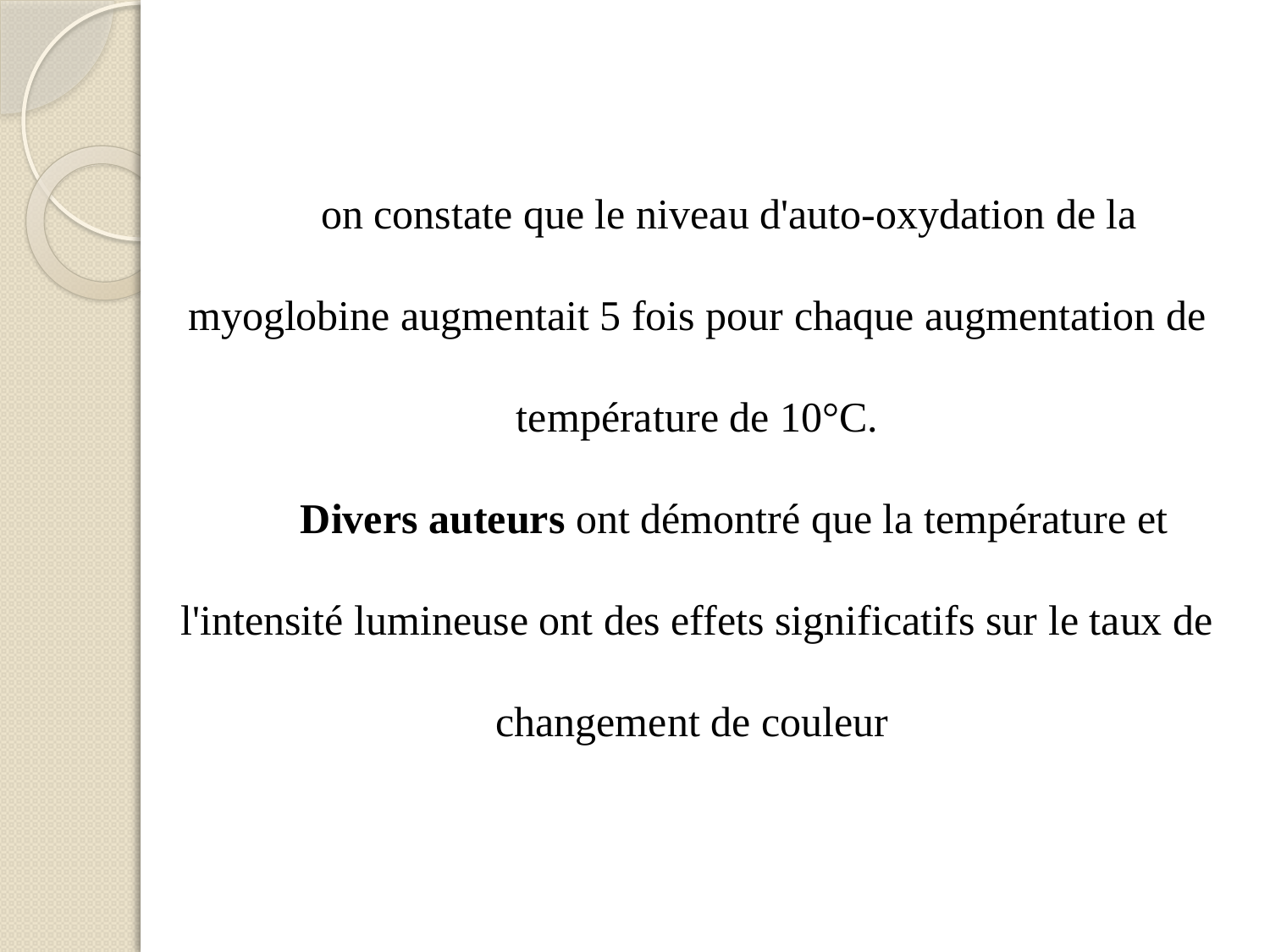

on constate que le niveau d'auto-oxydation de la myoglobine augmentait 5 fois pour chaque augmentation de température de 10°C.
 Divers auteurs ont démontré que la température et l'intensité lumineuse ont des effets significatifs sur le taux de changement de couleur